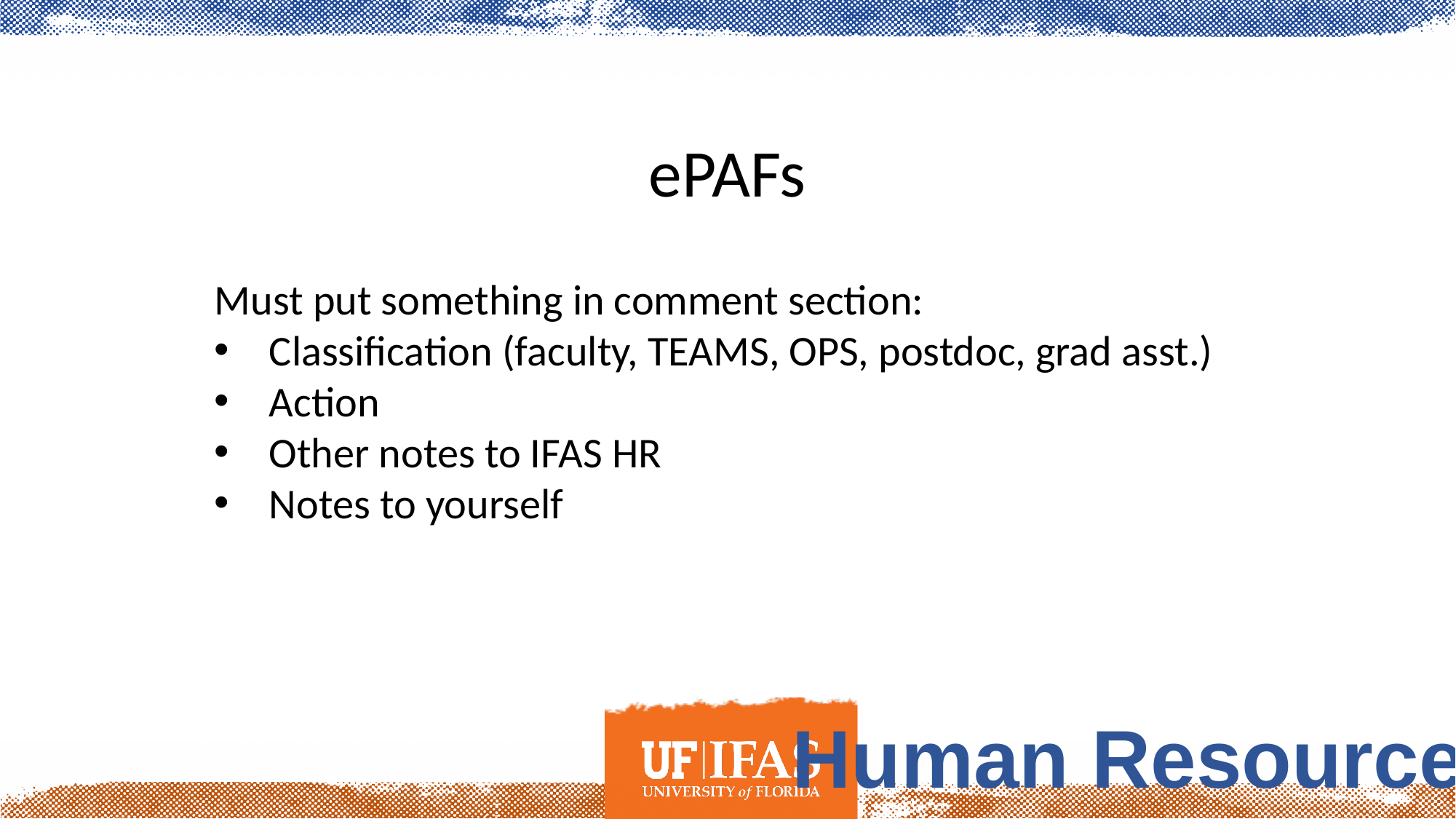

# ePAFs
Must put something in comment section:
Classification (faculty, TEAMS, OPS, postdoc, grad asst.)
Action
Other notes to IFAS HR
Notes to yourself
Human Resources